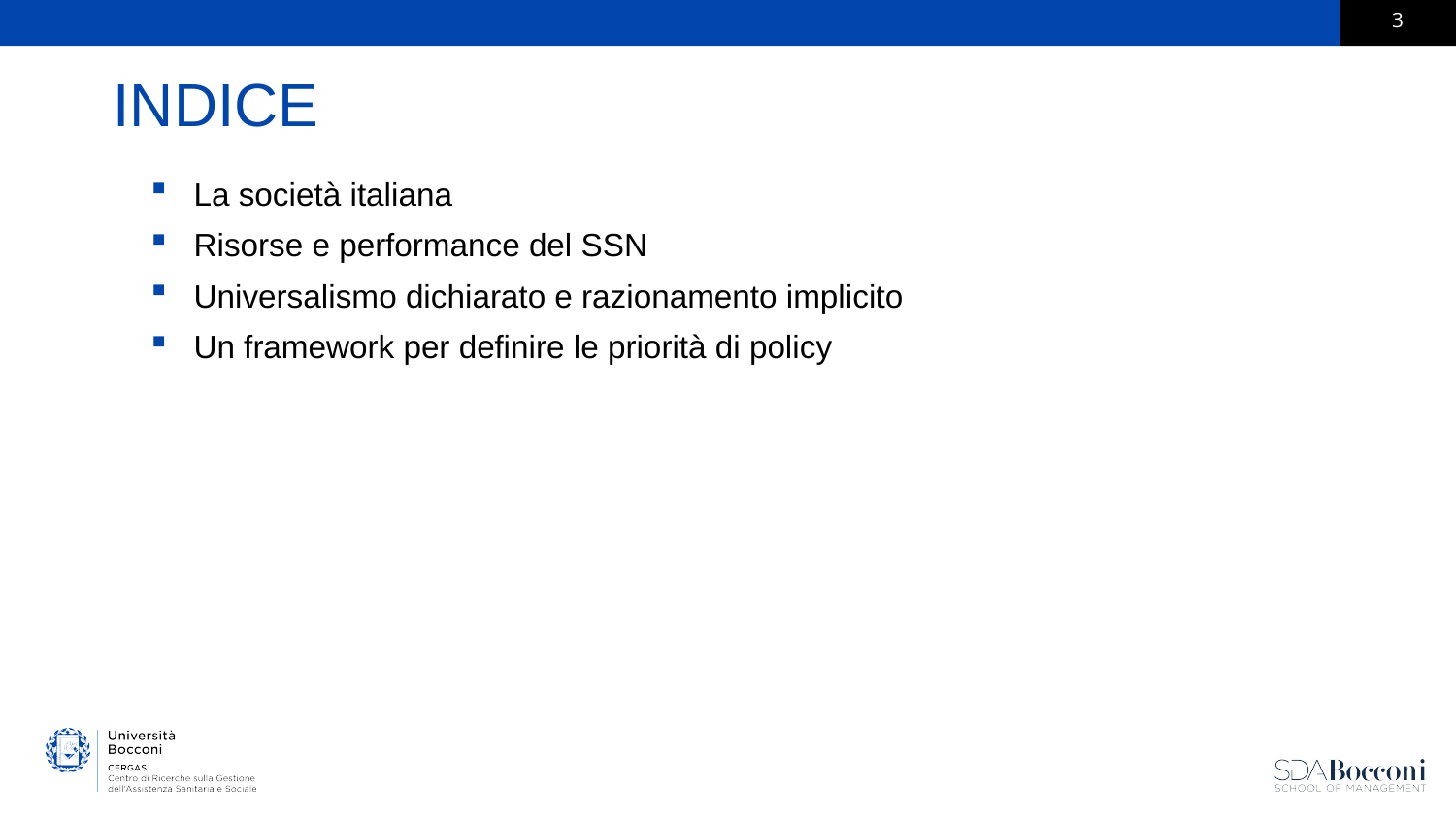

# INDICE
La società italiana
Risorse e performance del SSN
Universalismo dichiarato e razionamento implicito
Un framework per definire le priorità di policy